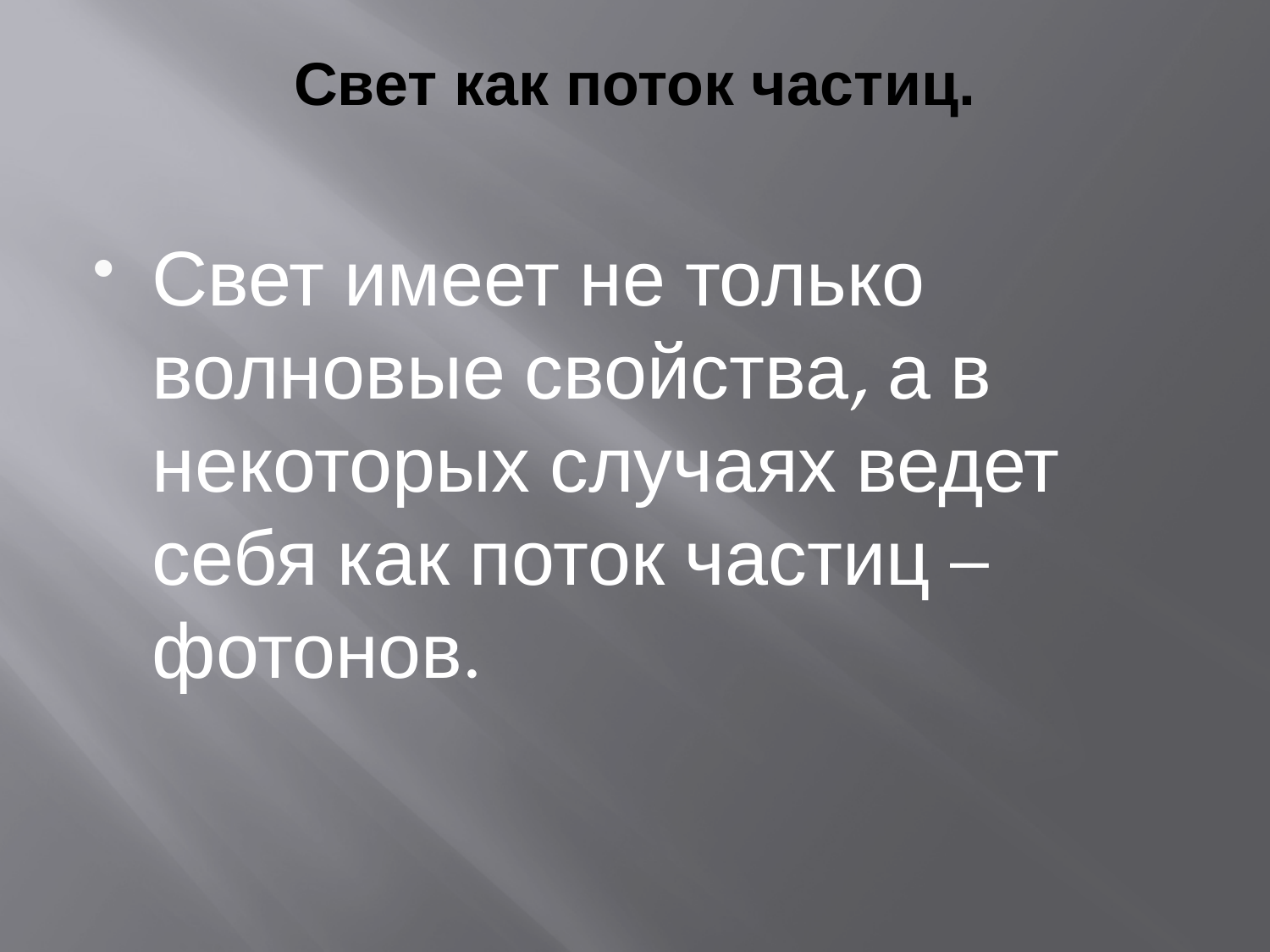

# Свет как поток частиц.
Свет имеет не только волновые свойства, а в некоторых случаях ведет себя как поток частиц – фотонов.